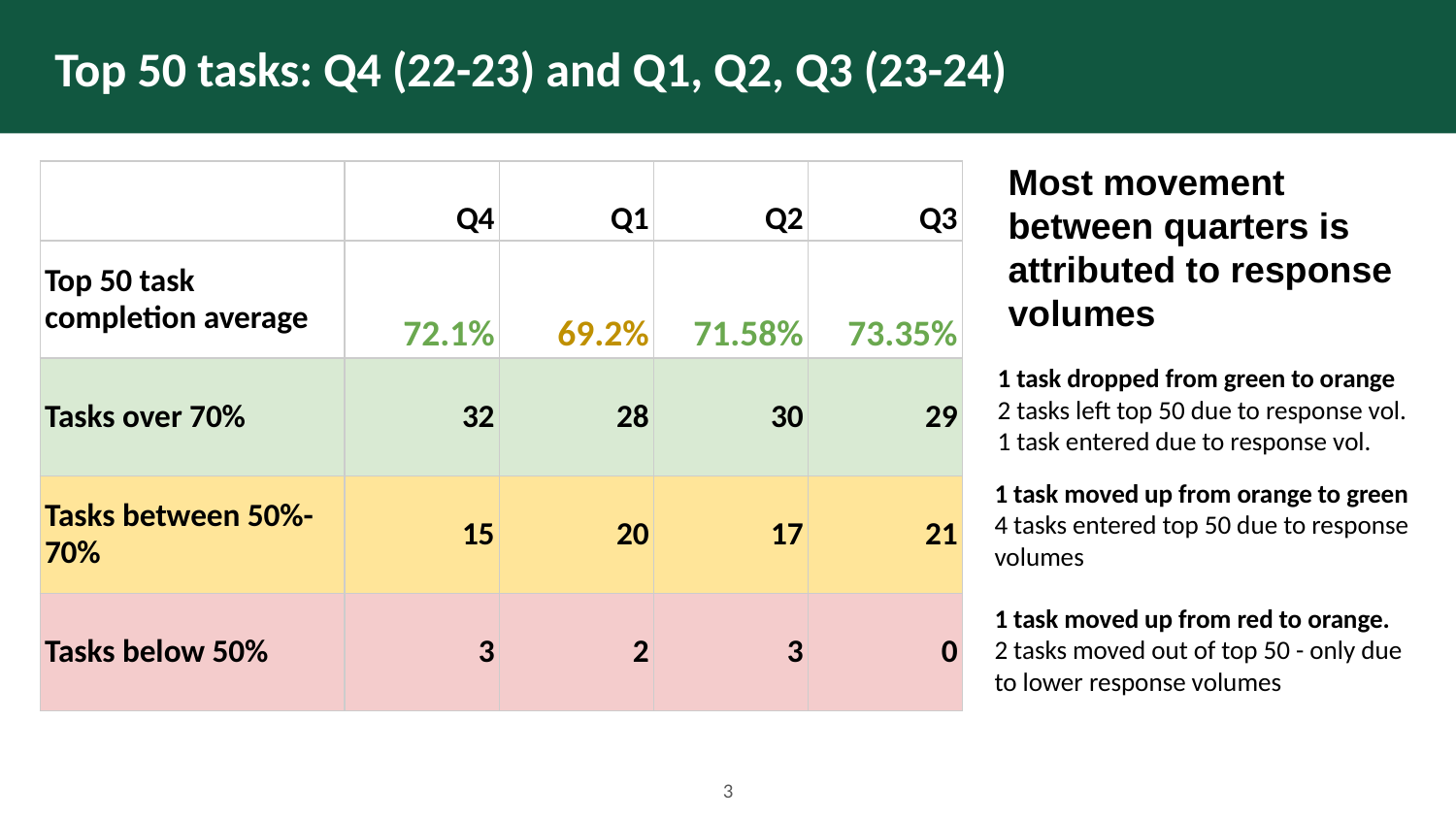

# Top 50 tasks: Q4 (22-23) and Q1, Q2, Q3 (23-24)
Most movement between quarters is attributed to response volumes
|  | Q4 | Q1 | Q2 | Q3 |
| --- | --- | --- | --- | --- |
| Top 50 task completion average | 72.1% | 69.2% | 71.58% | 73.35% |
| Tasks over 70% | 32 | 28 | 30 | 29 |
| Tasks between 50%-70% | 15 | 20 | 17 | 21 |
| Tasks below 50% | 3 | 2 | 3 | 0 |
1 task dropped from green to orange
2 tasks left top 50 due to response vol.
1 task entered due to response vol.
1 task moved up from orange to green
4 tasks entered top 50 due to response volumes
1 task moved up from red to orange.
2 tasks moved out of top 50 - only due to lower response volumes
3